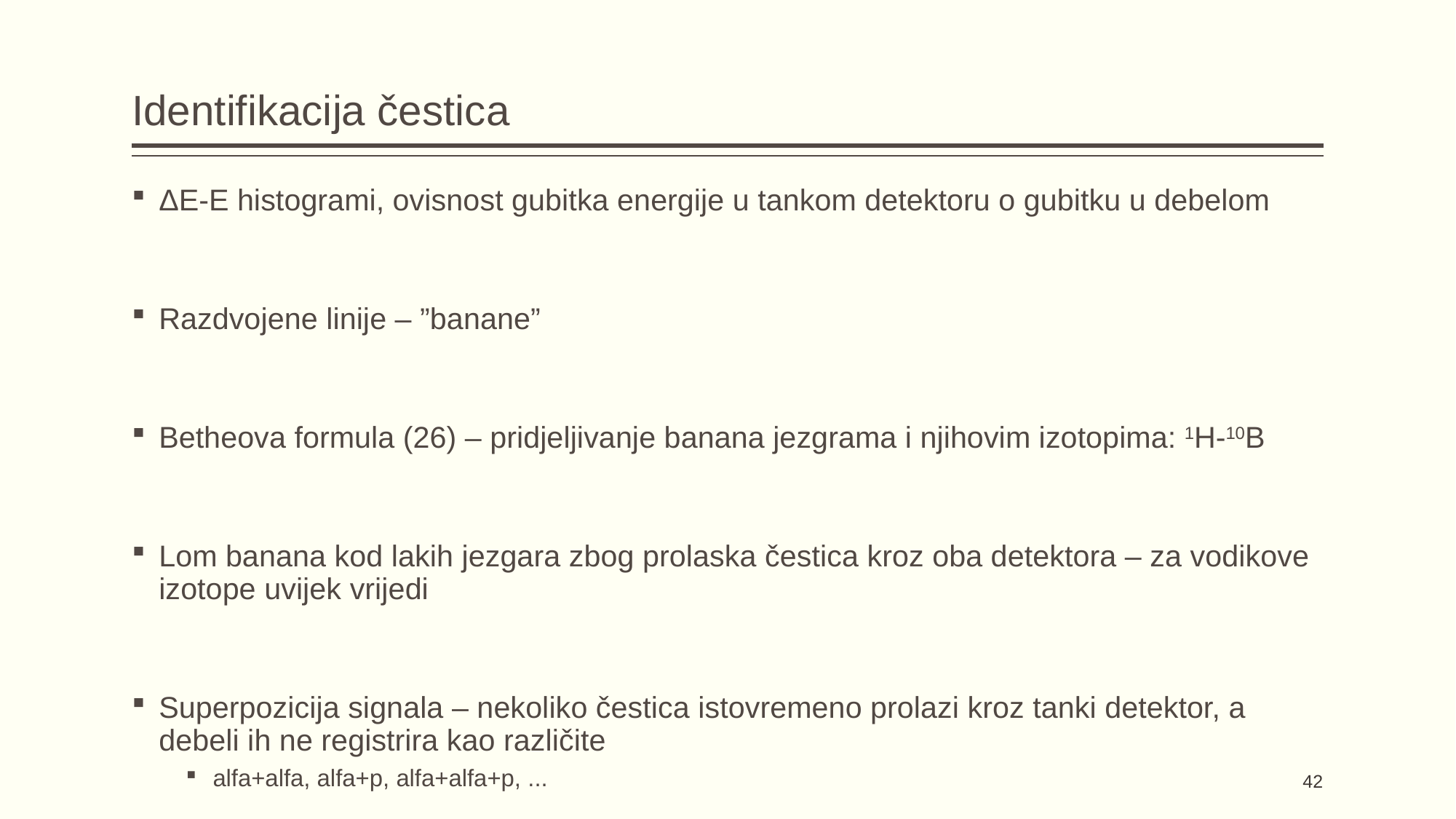

# Identifikacija čestica
ΔE-E histogrami, ovisnost gubitka energije u tankom detektoru o gubitku u debelom

Razdvojene linije – ”banane”

Betheova formula (26) – pridjeljivanje banana jezgrama i njihovim izotopima: 1H-10B

Lom banana kod lakih jezgara zbog prolaska čestica kroz oba detektora – za vodikove izotope uvijek vrijedi

Superpozicija signala – nekoliko čestica istovremeno prolazi kroz tanki detektor, a debeli ih ne registrira kao različite
alfa+alfa, alfa+p, alfa+alfa+p, ...
42